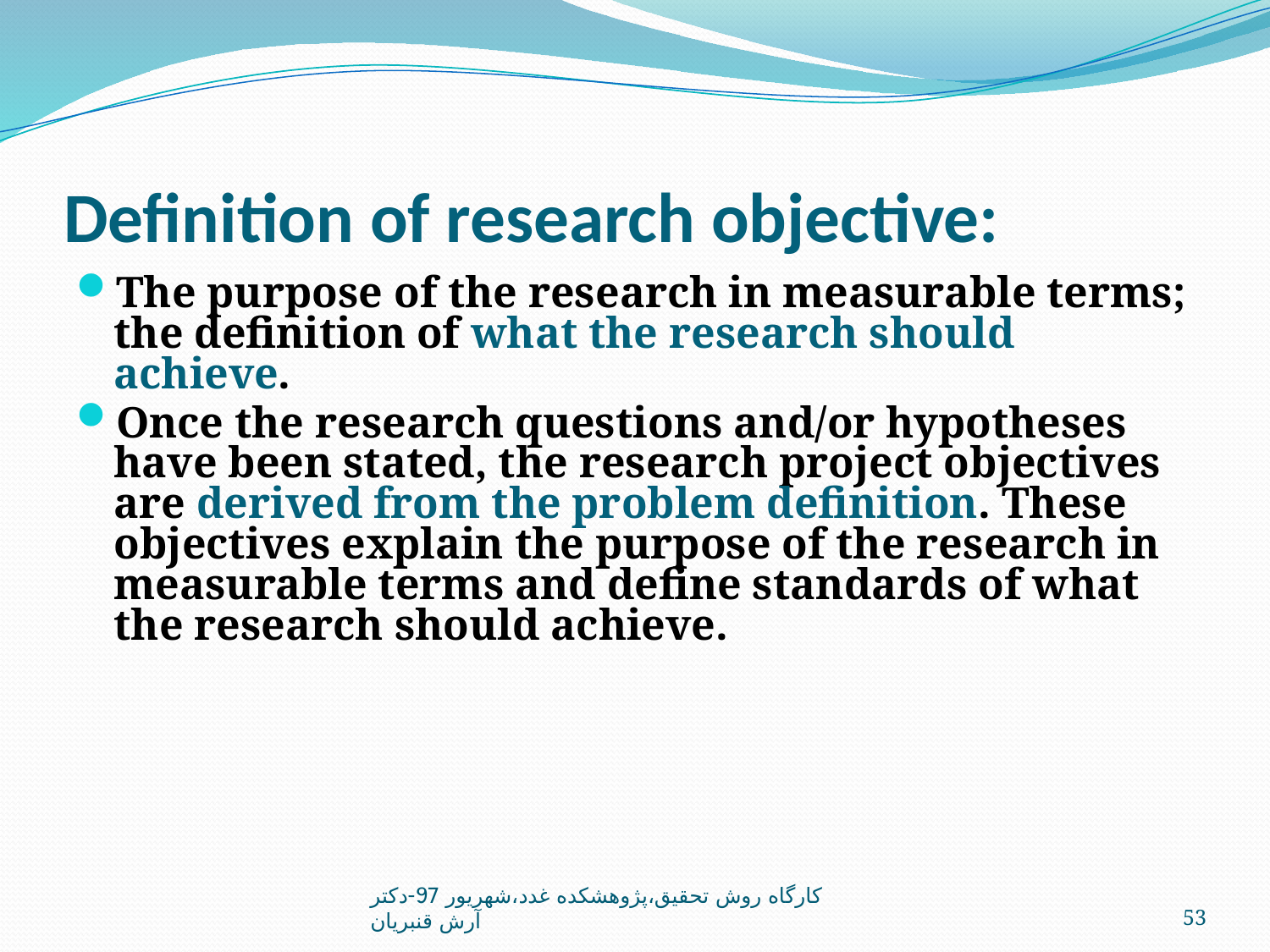

# Definition of research objective:
The purpose of the research in measurable terms; the definition of what the research should achieve.
Once the research questions and/or hypotheses have been stated, the research project objectives are derived from the problem definition. These objectives explain the purpose of the research in measurable terms and define standards of what the research should achieve.
کارگاه روش تحقيق،پژوهشکده غدد،شهريور 97-دکتر آرش قنبريان
53